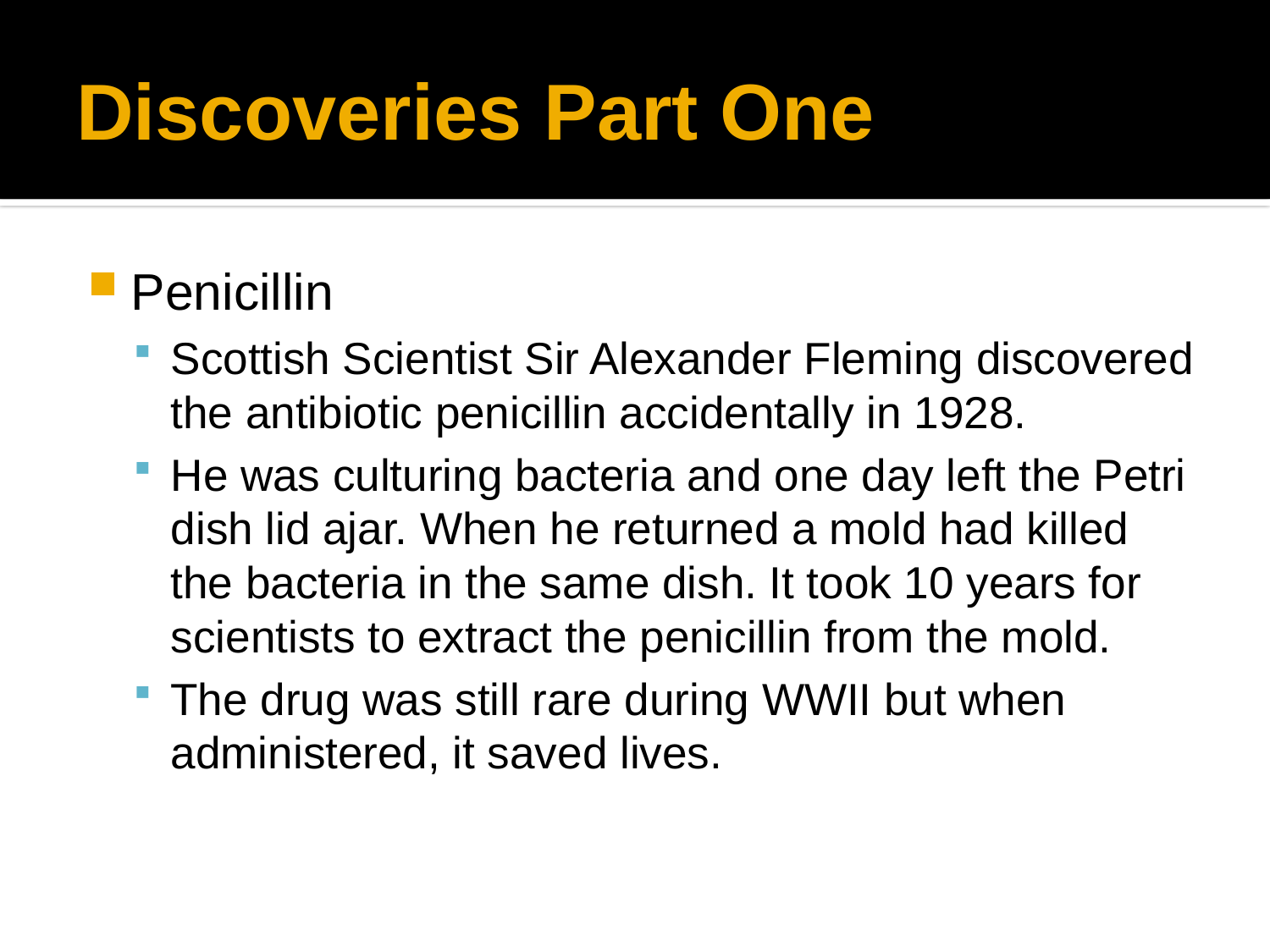

# Discoveries Part One
Penicillin
Scottish Scientist Sir Alexander Fleming discovered the antibiotic penicillin accidentally in 1928.
He was culturing bacteria and one day left the Petri dish lid ajar. When he returned a mold had killed the bacteria in the same dish. It took 10 years for scientists to extract the penicillin from the mold.
The drug was still rare during WWII but when administered, it saved lives.